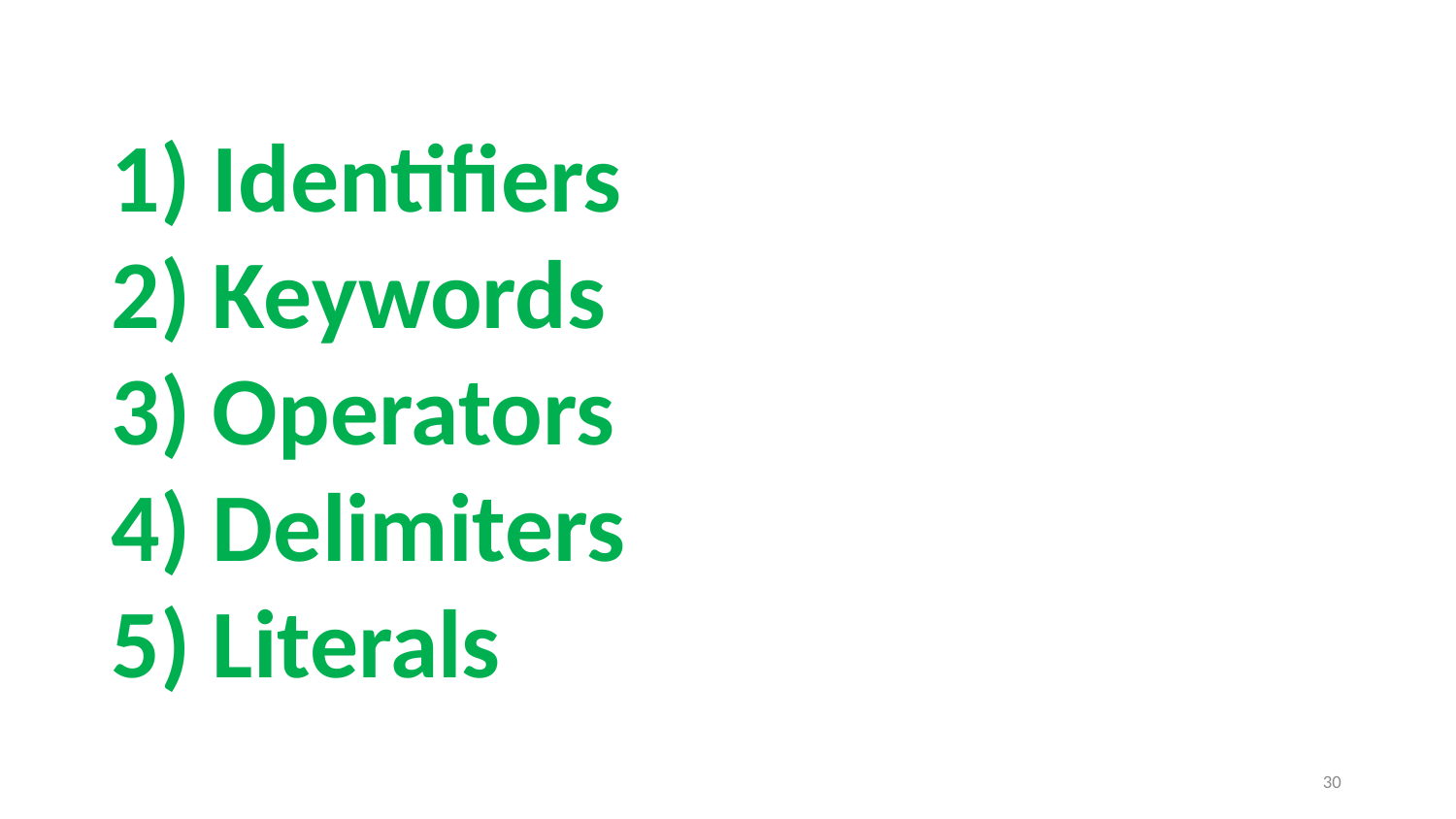

1) Identifiers
2) Keywords
3) Operators
4) Delimiters
5) Literals
30